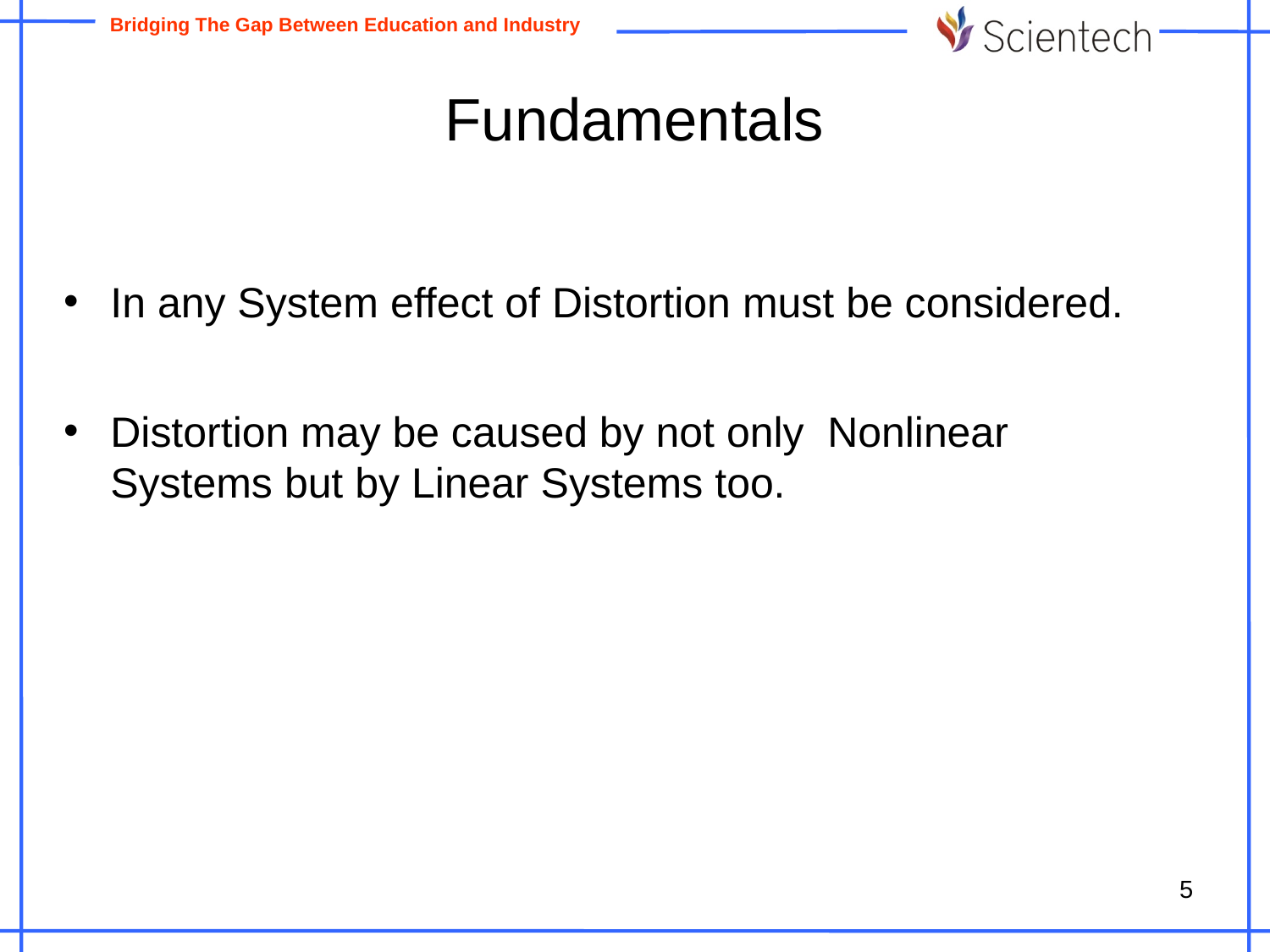

# Fundamentals
In any System effect of Distortion must be considered.

Distortion may be caused by not only  Nonlinear Systems but by Linear Systems too.

5